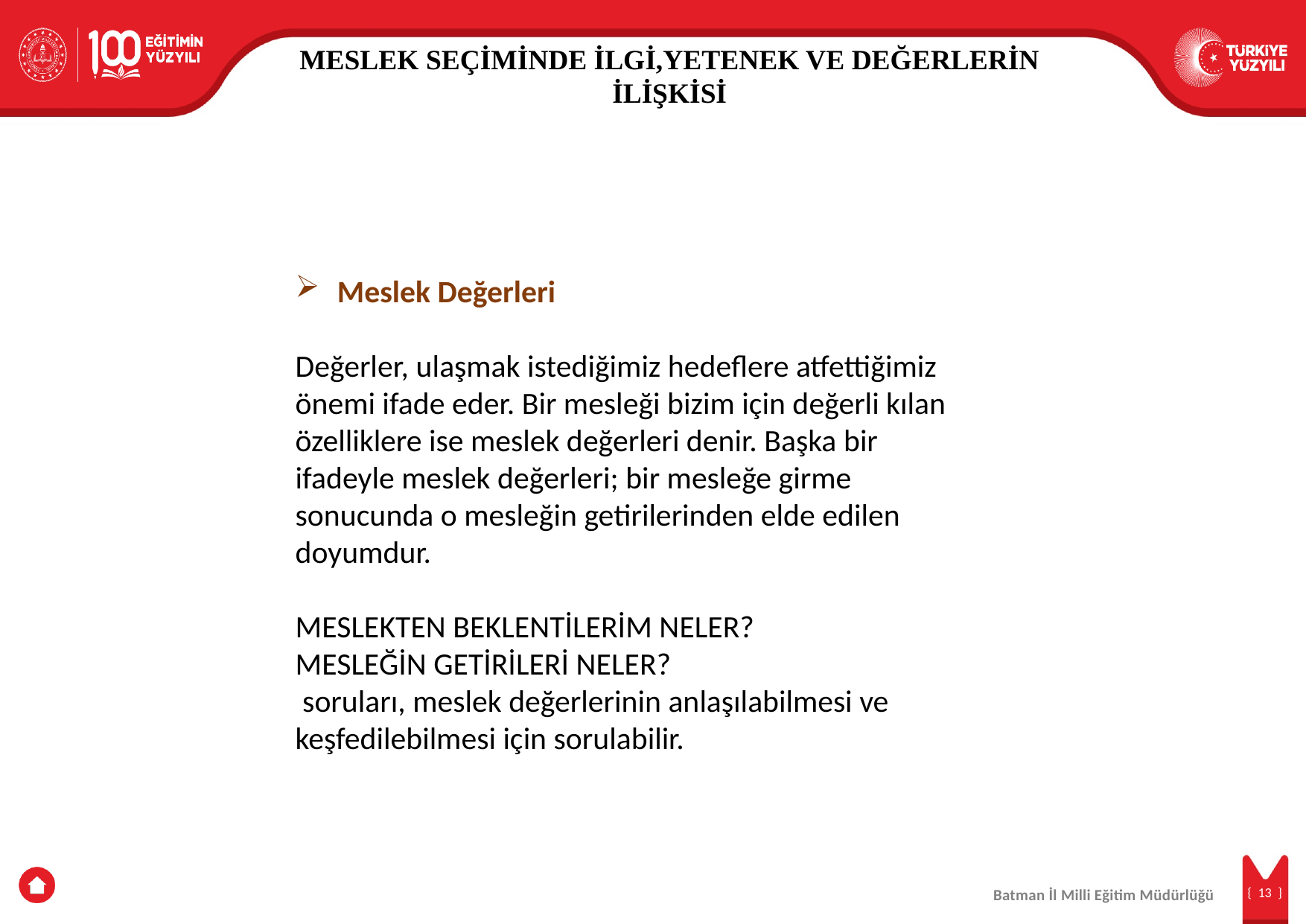

MESLEK SEÇİMİNDE İLGİ,YETENEK VE DEĞERLERİN İLİŞKİSİ
Meslek Değerleri

Değerler, ulaşmak istediğimiz hedeflere atfettiğimiz önemi ifade eder. Bir mesleği bizim için değerli kılan özelliklere ise meslek değerleri denir. Başka bir ifadeyle meslek değerleri; bir mesleğe girme sonucunda o mesleğin getirilerinden elde edilen doyumdur.

MESLEKTEN BEKLENTİLERİM NELER?
MESLEĞİN GETİRİLERİ NELER?
 soruları, meslek değerlerinin anlaşılabilmesi ve keşfedilebilmesi için sorulabilir.
MESLEK SEÇİMİNDE İLGİ,YETENEK VE DEĞERLERİN İLİŞKİSİ